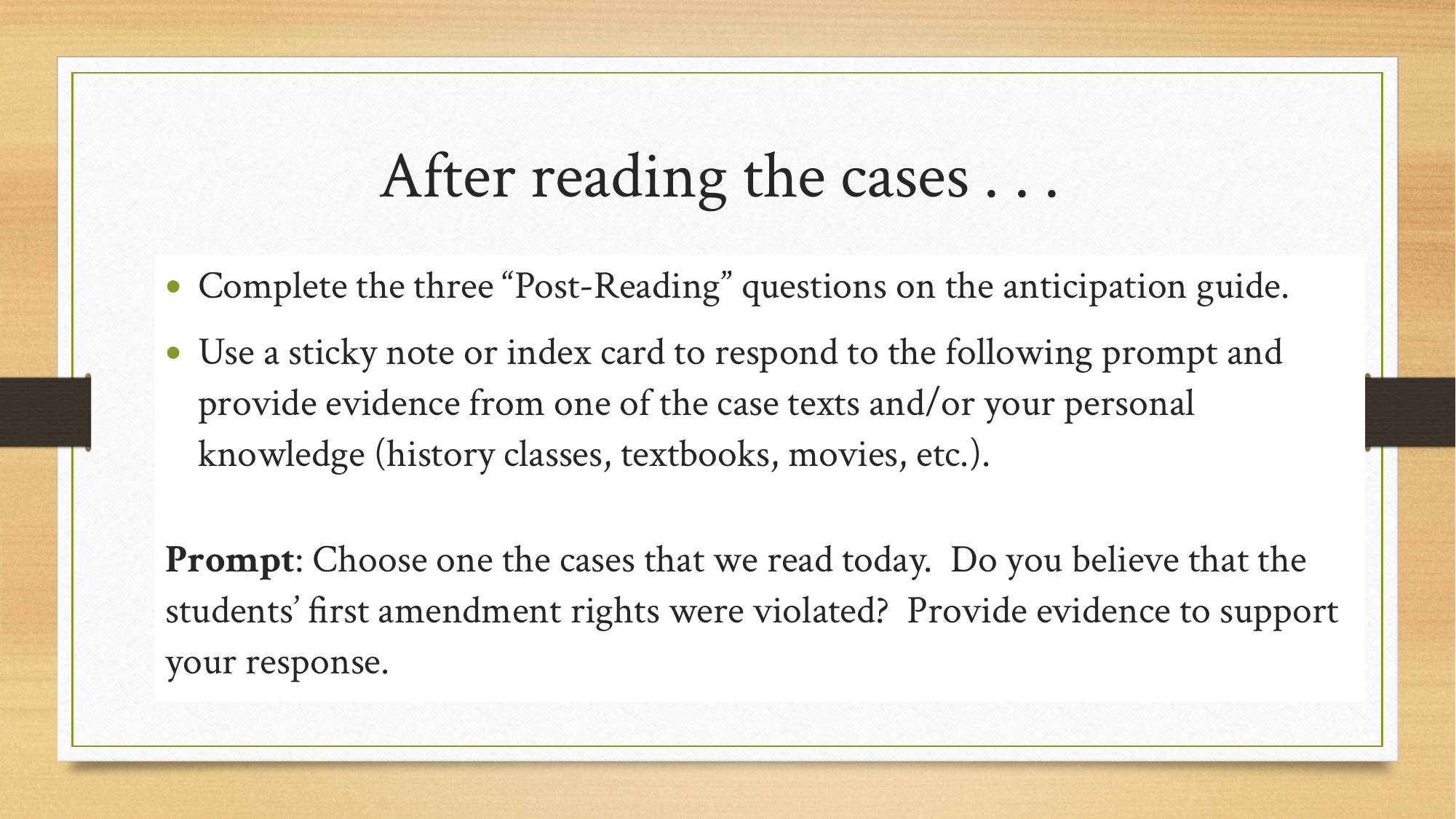

# After reading the cases . . .
Complete the three “Post-Reading” questions on the anticipation guide.
Use a sticky note or index card to respond to the following prompt and provide evidence from one of the case texts and/or your personal knowledge (history classes, textbooks, movies, etc.).

Prompt: Choose one the cases that we read today.  Do you believe that the students’ first amendment rights were violated?  Provide evidence to support your response.